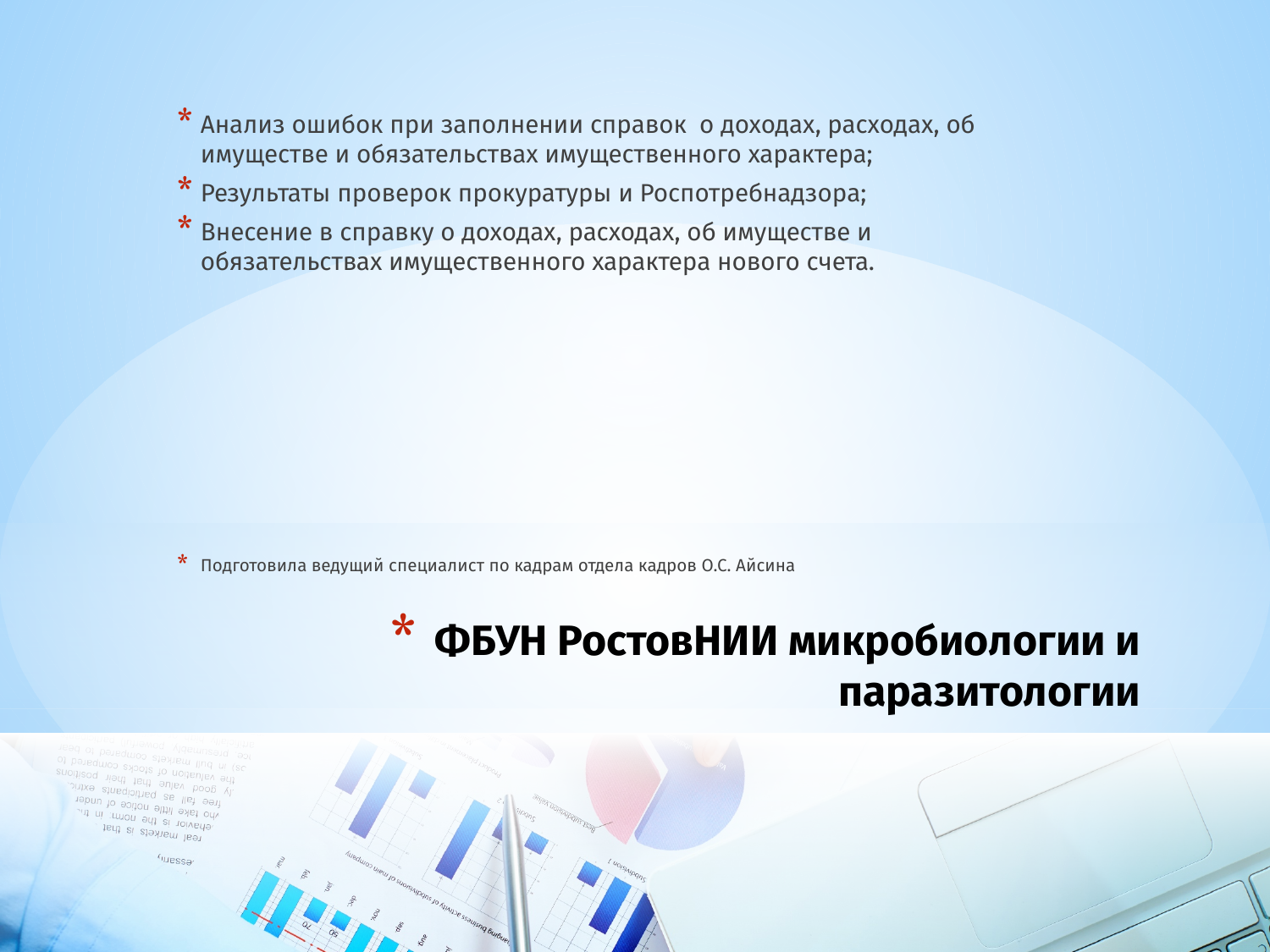

Анализ ошибок при заполнении справок  о доходах, расходах, об имуществе и обязательствах имущественного характера;
Результаты проверок прокуратуры и Роспотребнадзора;
Внесение в справку о доходах, расходах, об имуществе и обязательствах имущественного характера нового счета.

Подготовила ведущий специалист по кадрам отдела кадров О.С. Айсина
# ФБУН РостовНИИ микробиологии и паразитологии